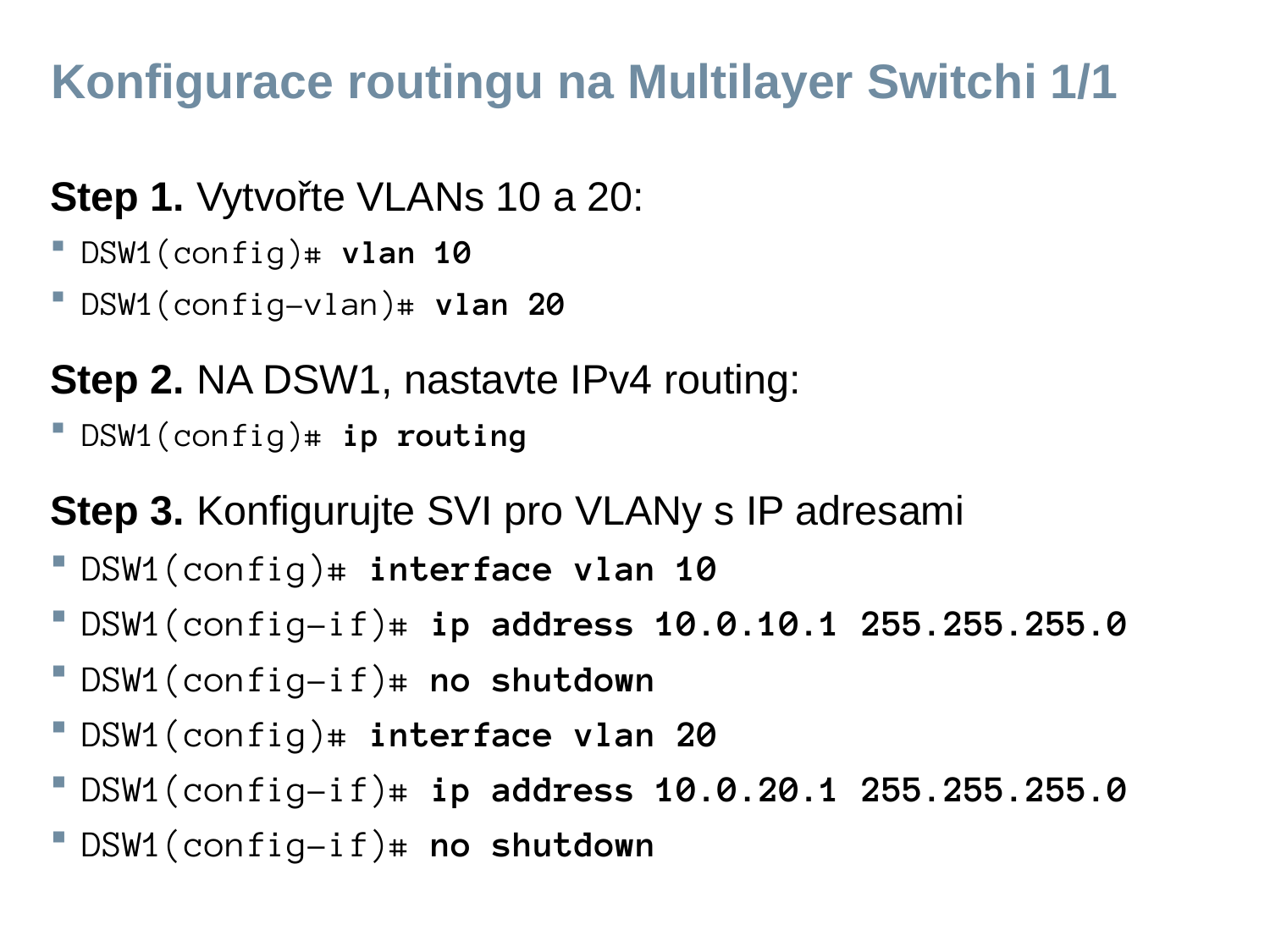

# Konfigurace routingu na Multilayer Switchi 1/1
Step 1. Vytvořte VLANs 10 a 20:
DSW1(config)# vlan 10
DSW1(config-vlan)# vlan 20
Step 2. NA DSW1, nastavte IPv4 routing:
DSW1(config)# ip routing
Step 3. Konfigurujte SVI pro VLANy s IP adresami
DSW1(config)# interface vlan 10
DSW1(config-if)# ip address 10.0.10.1 255.255.255.0
DSW1(config-if)# no shutdown
DSW1(config)# interface vlan 20
DSW1(config-if)# ip address 10.0.20.1 255.255.255.0
DSW1(config-if)# no shutdown